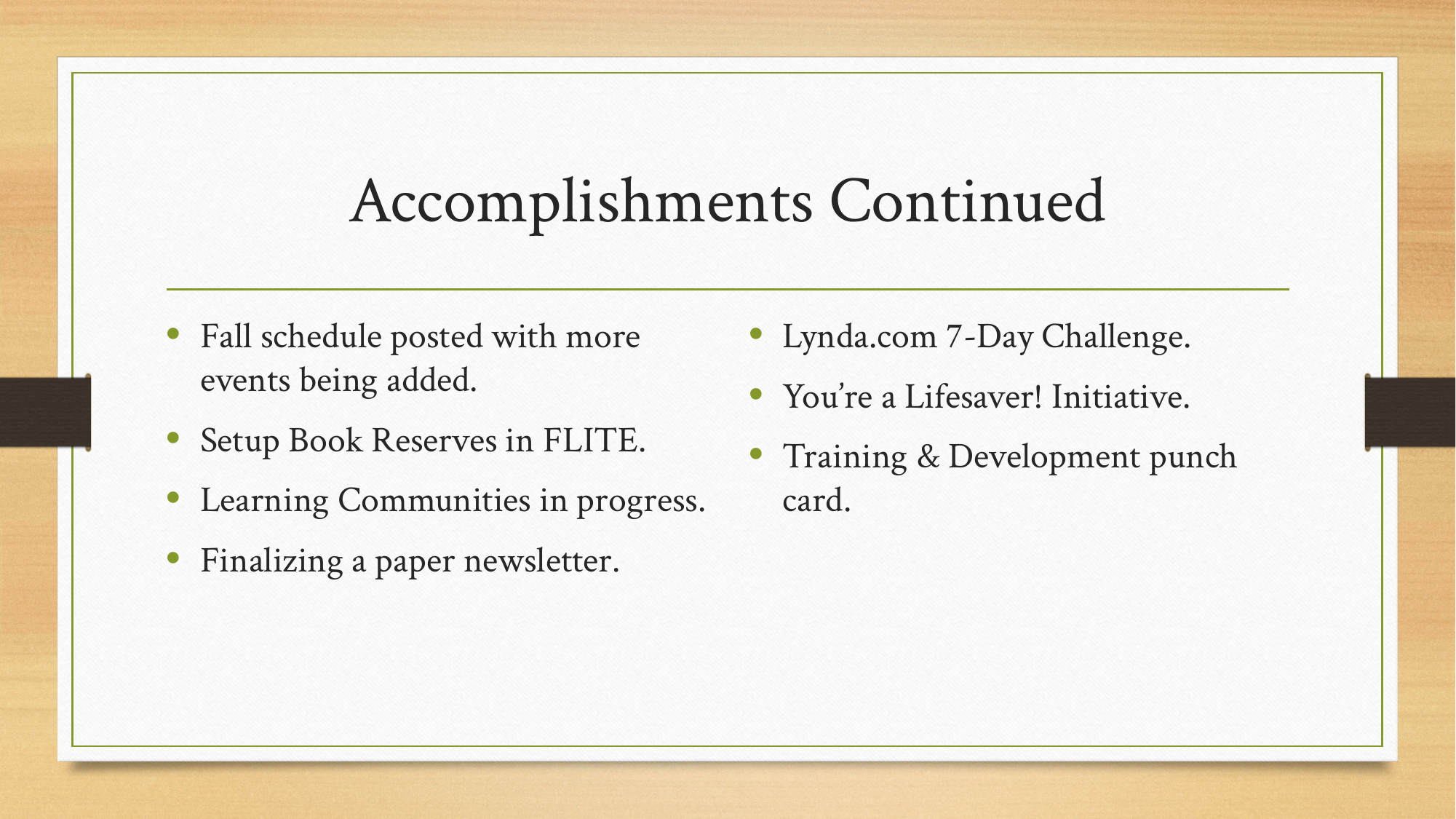

# Accomplishments Continued
Fall schedule posted with more events being added.
Setup Book Reserves in FLITE.
Learning Communities in progress.
Finalizing a paper newsletter.

Lynda.com 7-Day Challenge.
You’re a Lifesaver! Initiative.
Training & Development punch card.